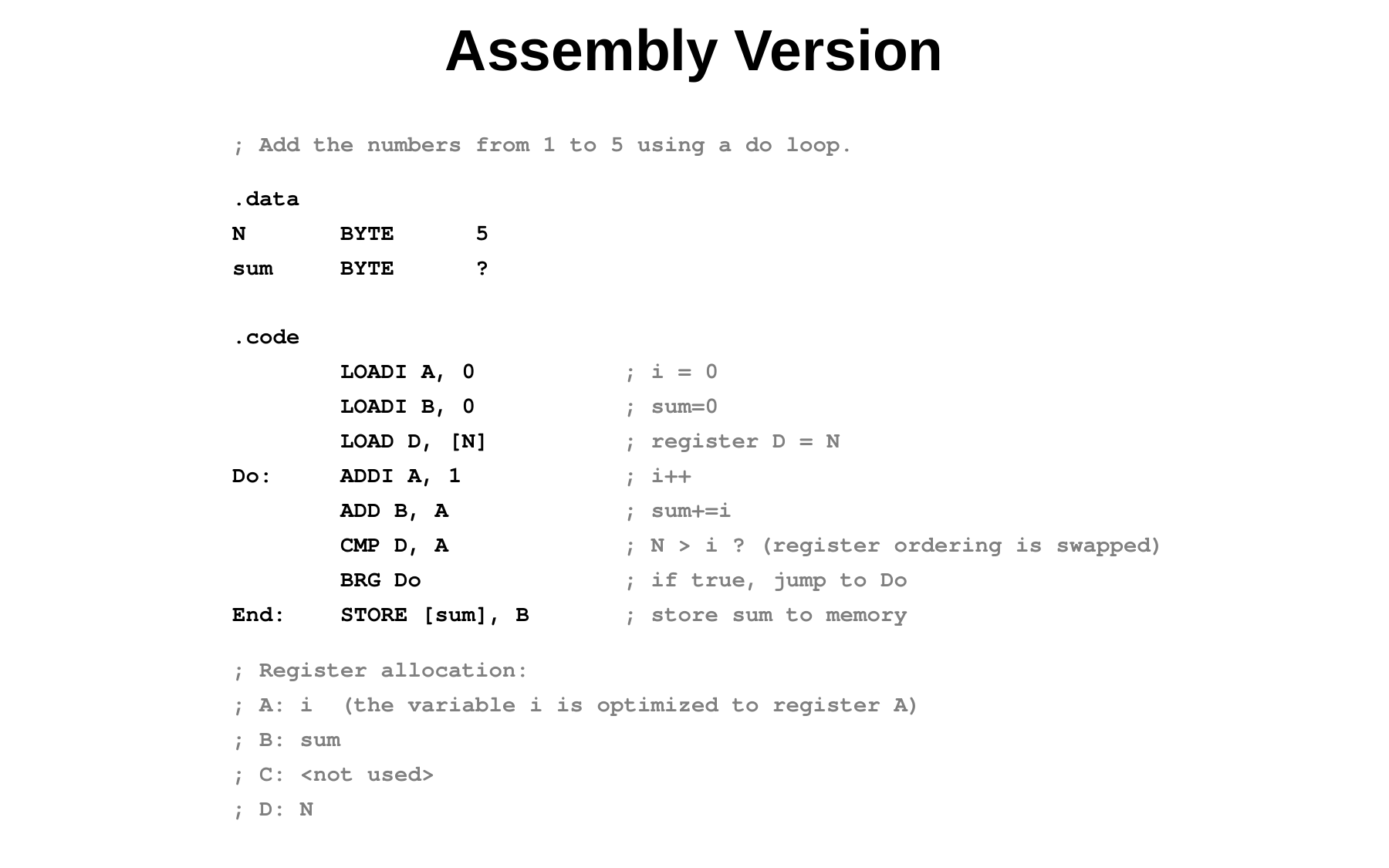

# Assembly Version
; Add the numbers from 1 to 5 using a do loop.

.data
N       BYTE      5
sum     BYTE      ?

.code
        LOADI A, 0           ; i = 0
        LOADI B, 0           ; sum=0
        LOAD D, [N]          ; register D = N
Do:     ADDI A, 1            ; i++
        ADD B, A             ; sum+=i
        CMP D, A             ; N > i ? (register ordering is swapped)
        BRG Do               ; if true, jump to Do
End:    STORE [sum], B       ; store sum to memory

; Register allocation:
; A: i  (the variable i is optimized to register A)
; B: sum
; C: <not used>
; D: N